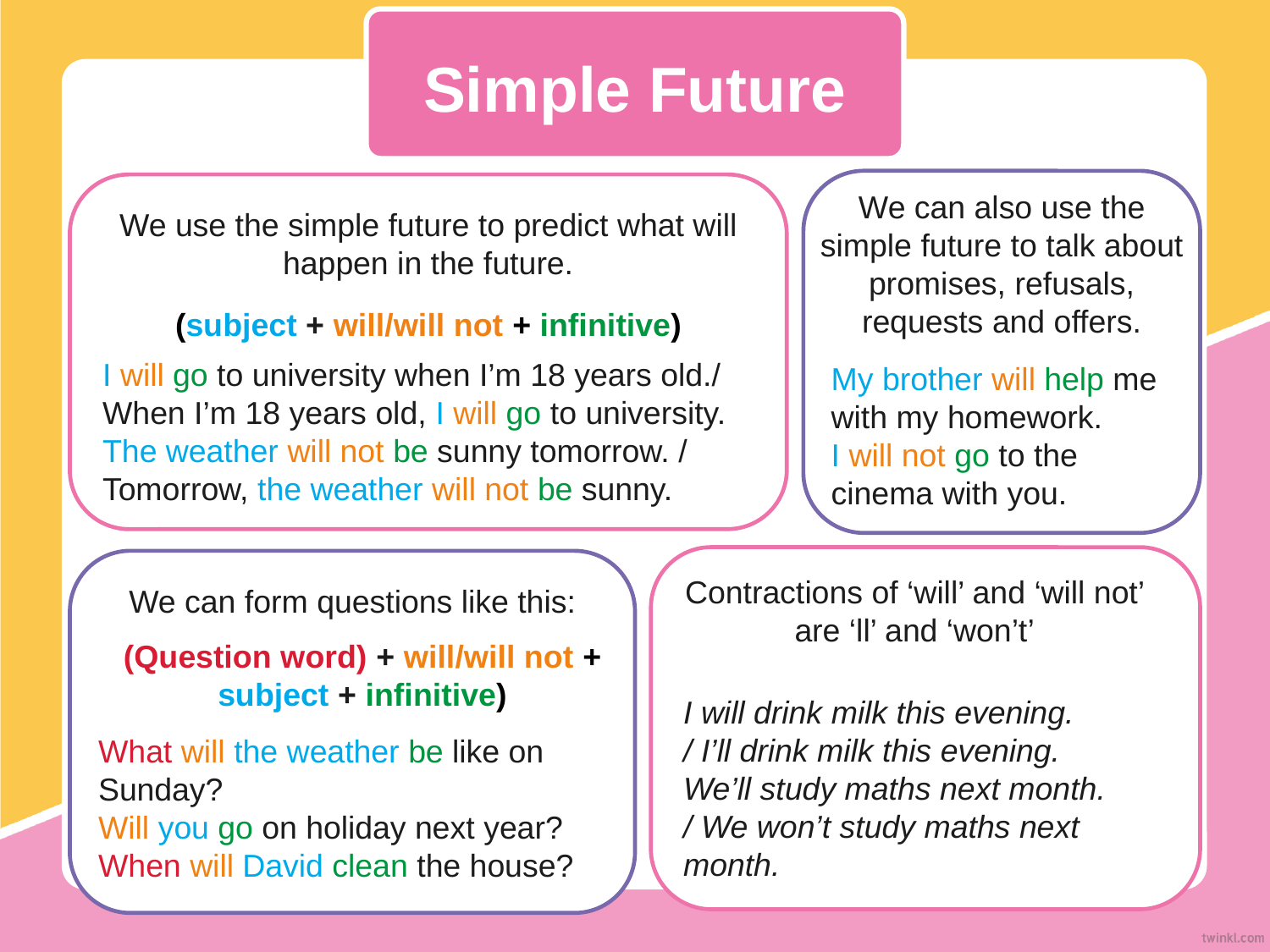

Simple Future

We can also use the simple future to talk about promises, refusals, requests and offers.

We use the simple future to predict what will happen in the future.
(subject + will/will not + infinitive)
I will go to university when I’m 18 years old./ When I’m 18 years old, I will go to university.
The weather will not be sunny tomorrow. / Tomorrow, the weather will not be sunny.

My brother will help me with my homework.
I will not go to the cinema with you.

Contractions of ‘will’ and ‘will not’ are ‘ll’ and ‘won’t’

We can form questions like this:
(Question word) + will/will not + subject + infinitive)
I will drink milk this evening.
/ I’ll drink milk this evening.
We’ll study maths next month.
/ We won’t study maths next month.
What will the weather be like on Sunday?
Will you go on holiday next year?
When will David clean the house?